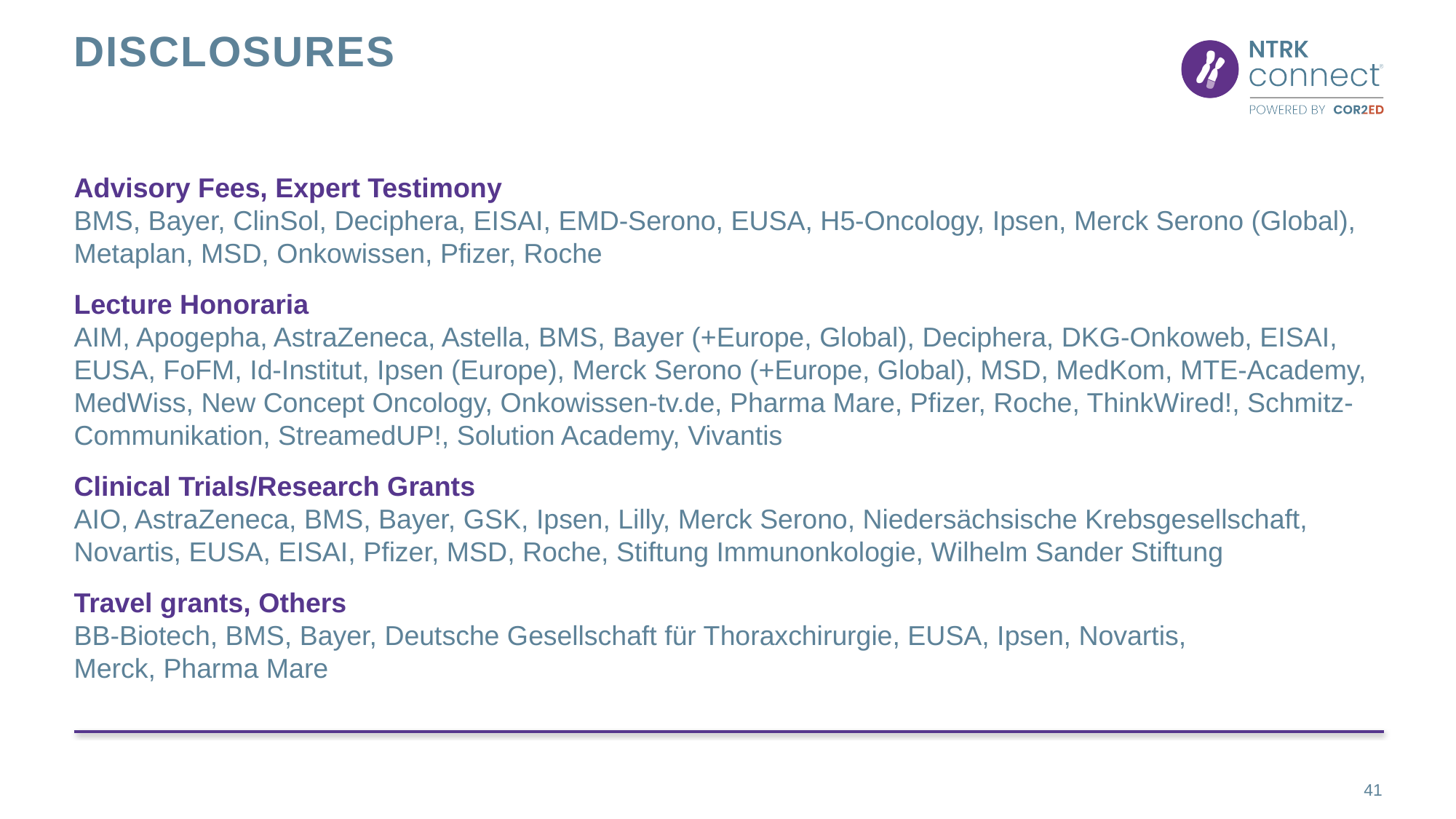

# DISCLOSURES
Advisory Fees, Expert Testimony
BMS, Bayer, ClinSol, Deciphera, EISAI, EMD-Serono, EUSA, H5-Oncology, Ipsen, Merck Serono (Global), Metaplan, MSD, Onkowissen, Pfizer, Roche
Lecture Honoraria
AIM, Apogepha, AstraZeneca, Astella, BMS, Bayer (+Europe, Global), Deciphera, DKG-Onkoweb, EISAI, EUSA, FoFM, Id-Institut, Ipsen (Europe), Merck Serono (+Europe, Global), MSD, MedKom, MTE-Academy, MedWiss, New Concept Oncology, Onkowissen-tv.de, Pharma Mare, Pfizer, Roche, ThinkWired!, Schmitz-Communikation, StreamedUP!, Solution Academy, Vivantis
Clinical Trials/Research Grants
AIO, AstraZeneca, BMS, Bayer, GSK, Ipsen, Lilly, Merck Serono, Niedersächsische Krebsgesellschaft, Novartis, EUSA, EISAI, Pfizer, MSD, Roche, Stiftung Immunonkologie, Wilhelm Sander Stiftung
Travel grants, Others
BB-Biotech, BMS, Bayer, Deutsche Gesellschaft für Thoraxchirurgie, EUSA, Ipsen, Novartis,
Merck, Pharma Mare

41